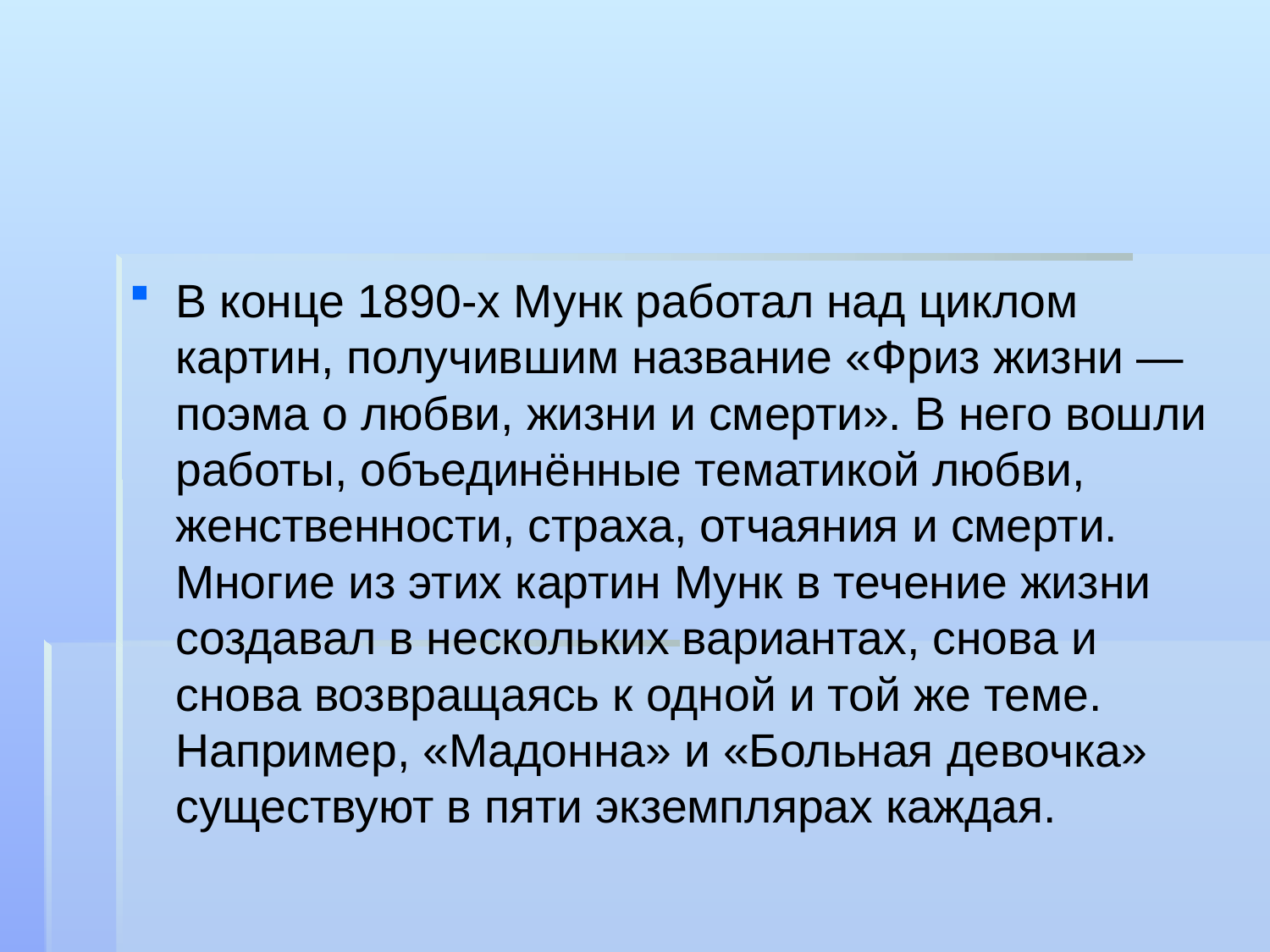

#
В конце 1890-х Мунк работал над циклом картин, получившим название «Фриз жизни — поэма о любви, жизни и смерти». В него вошли работы, объединённые тематикой любви, женственности, страха, отчаяния и смерти. Многие из этих картин Мунк в течение жизни создавал в нескольких вариантах, снова и снова возвращаясь к одной и той же теме. Например, «Мадонна» и «Больная девочка» существуют в пяти экземплярах каждая.